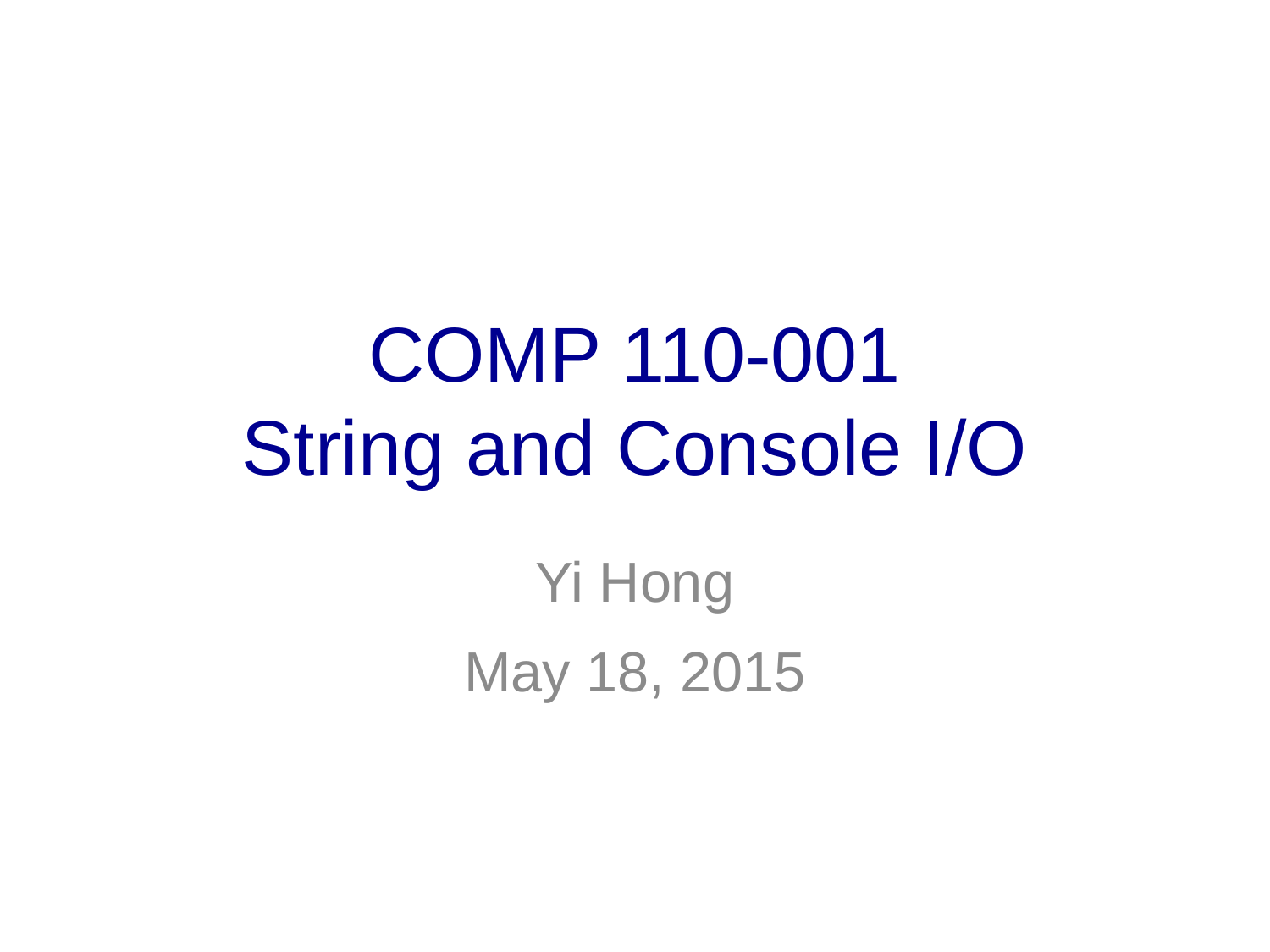

# COMP 110-001 String and Console I/O
Yi Hong
May 18, 2015